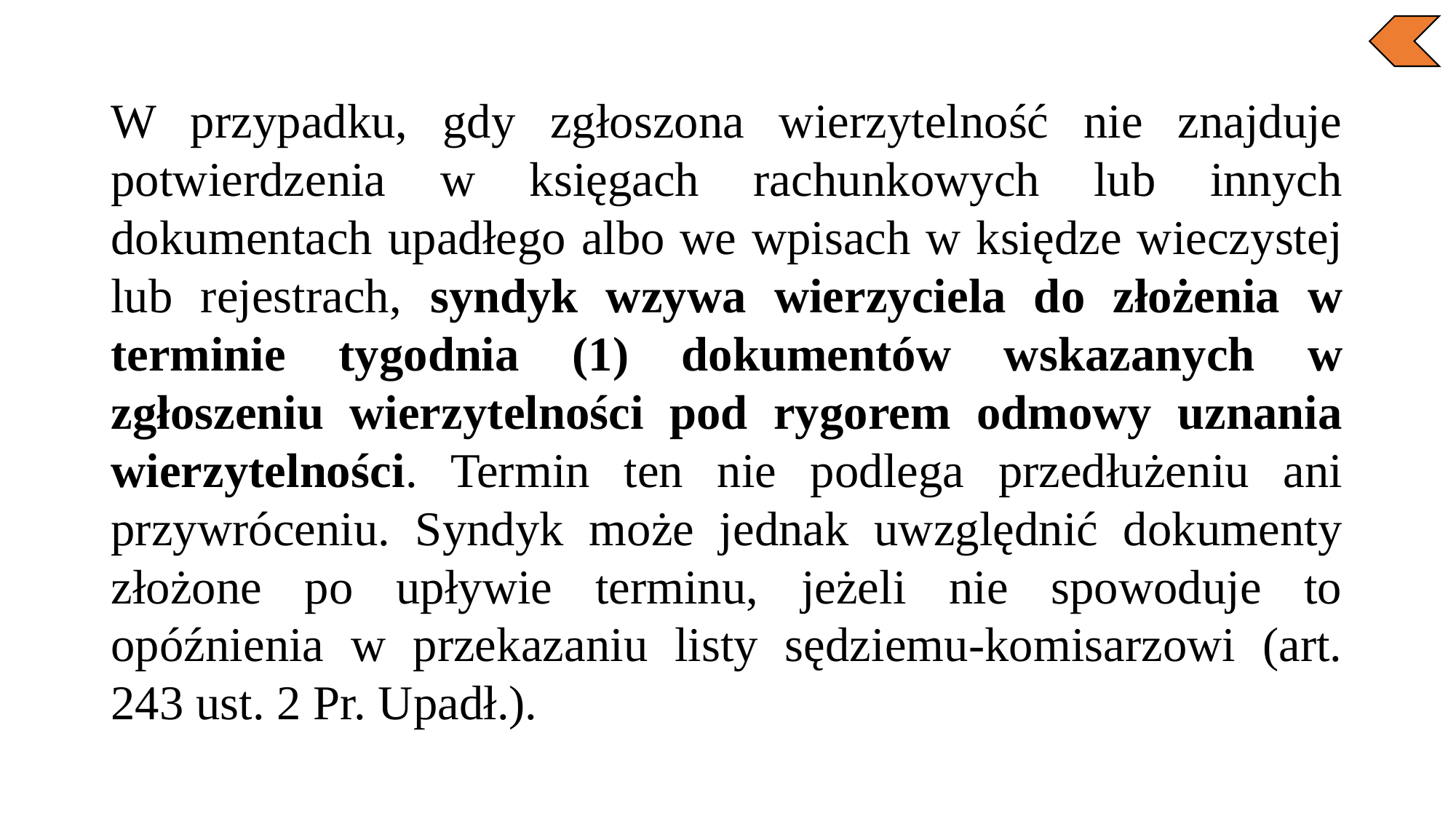

W przypadku, gdy zgłoszona wierzytelność nie znajduje potwierdzenia w księgach rachunkowych lub innych dokumentach upadłego albo we wpisach w księdze wieczystej lub rejestrach, syndyk wzywa wierzyciela do złożenia w terminie tygodnia (1) dokumentów wskazanych w zgłoszeniu wierzytelności pod rygorem odmowy uznania wierzytelności. Termin ten nie podlega przedłużeniu ani przywróceniu. Syndyk może jednak uwzględnić dokumenty złożone po upływie terminu, jeżeli nie spowoduje to opóźnienia w przekazaniu listy sędziemu-komisarzowi (art. 243 ust. 2 Pr. Upadł.).